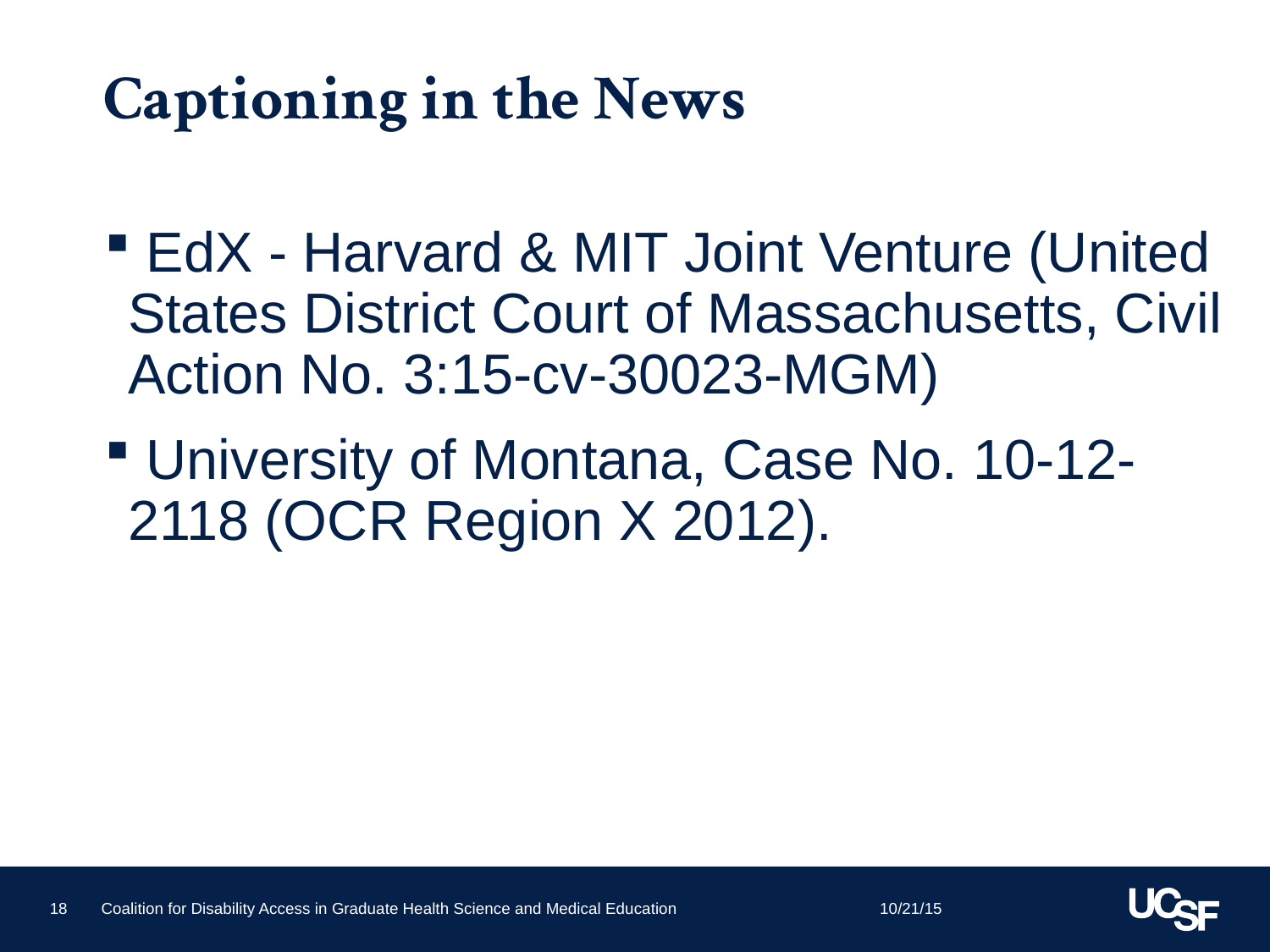

# Captioning in the News
 EdX - Harvard & MIT Joint Venture (United States District Court of Massachusetts, Civil Action No. 3:15-cv-30023-MGM)
 University of Montana, Case No. 10-12-2118 (OCR Region X 2012).
10/21/15
18
Coalition for Disability Access in Graduate Health Science and Medical Education